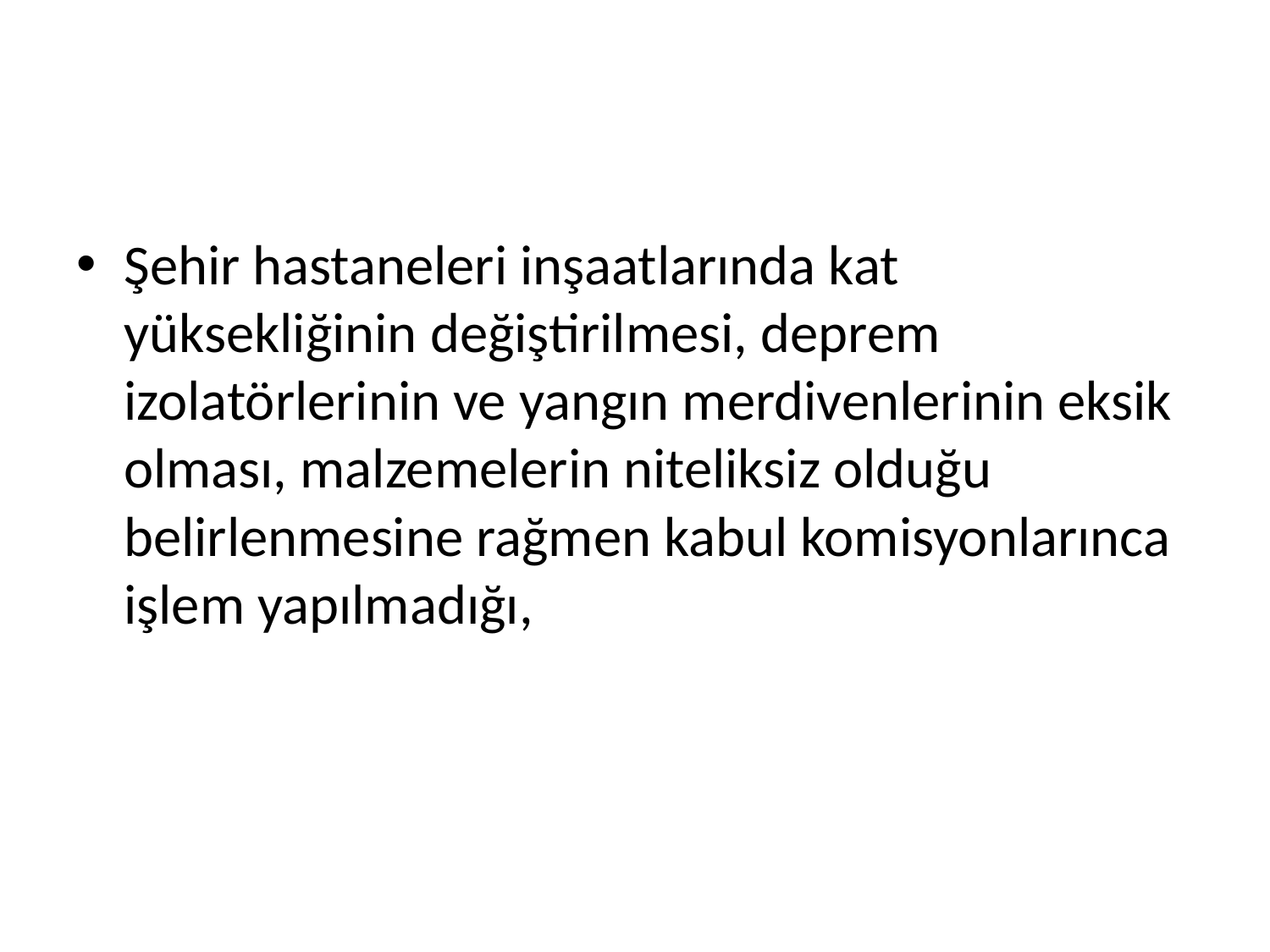

#
Şehir hastaneleri inşaatlarında kat yüksekliğinin değiştirilmesi, deprem izolatörlerinin ve yangın merdivenlerinin eksik olması, malzemelerin niteliksiz olduğu belirlenmesine rağmen kabul komisyonlarınca işlem yapılmadığı,